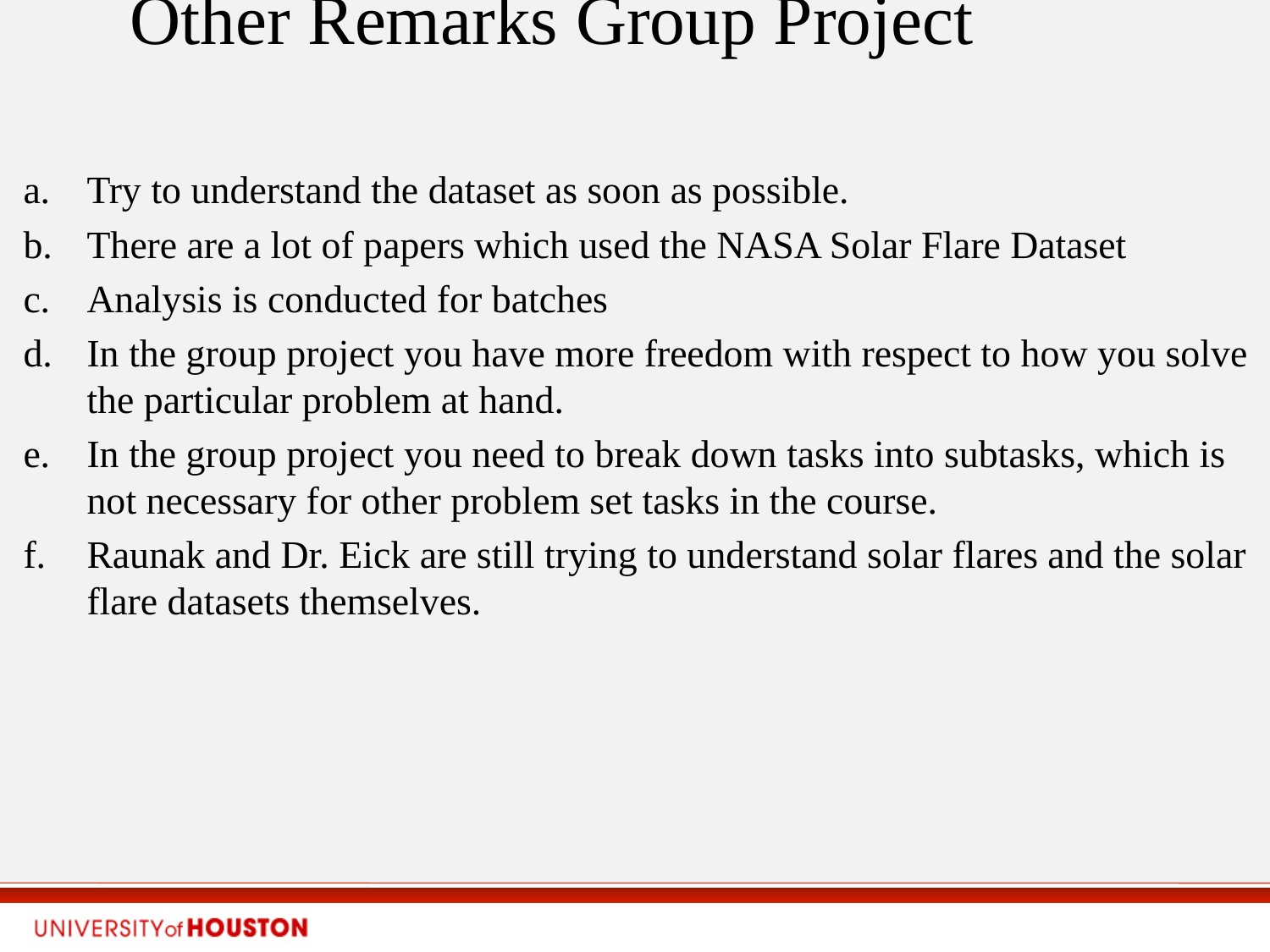

# Other Remarks Group Project
Try to understand the dataset as soon as possible.
There are a lot of papers which used the NASA Solar Flare Dataset
Analysis is conducted for batches
In the group project you have more freedom with respect to how you solve the particular problem at hand.
In the group project you need to break down tasks into subtasks, which is not necessary for other problem set tasks in the course.
Raunak and Dr. Eick are still trying to understand solar flares and the solar flare datasets themselves.